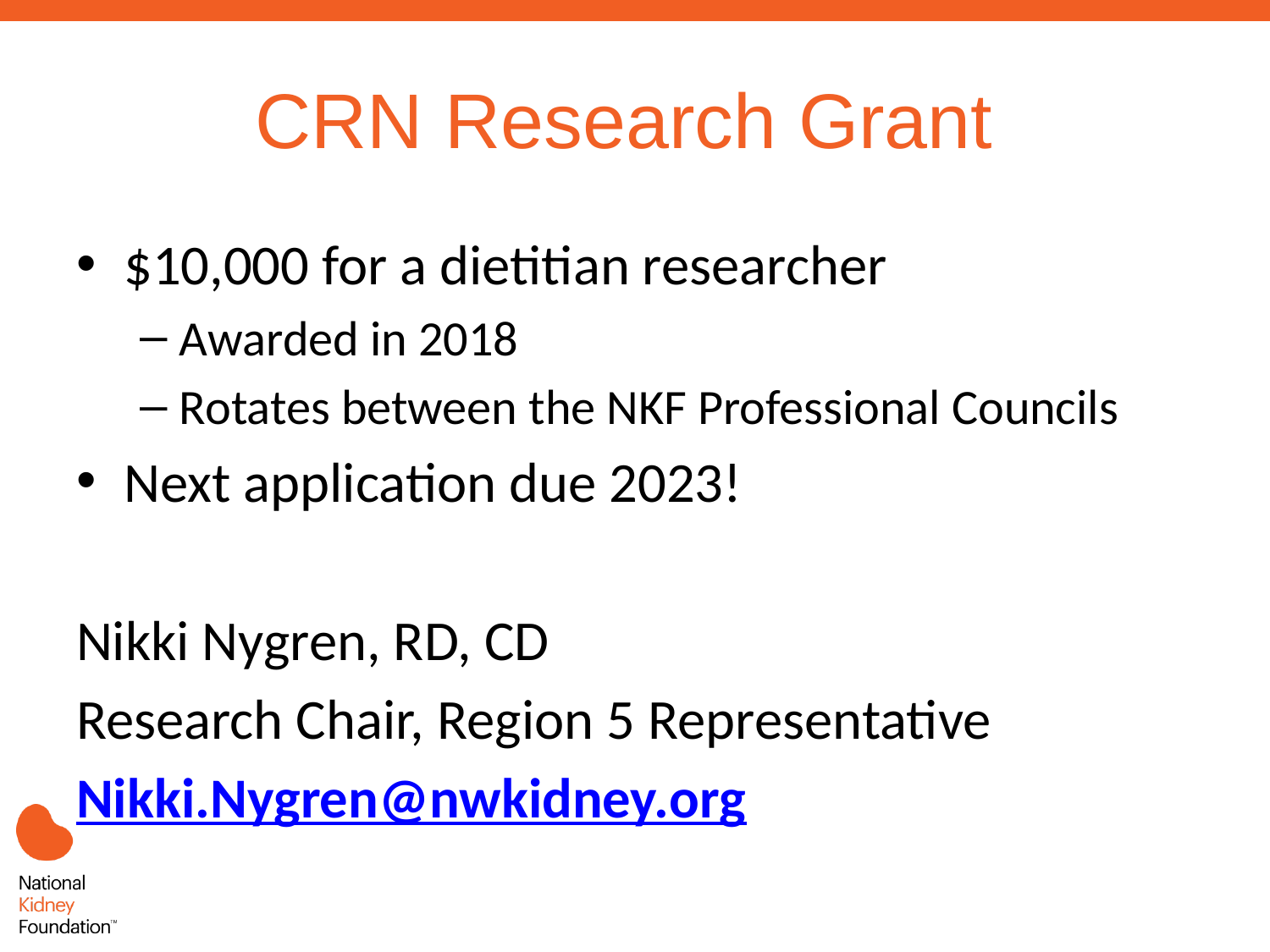

# CRN Research Grant
$10,000 for a dietitian researcher
Awarded in 2018
Rotates between the NKF Professional Councils
Next application due 2023!

Nikki Nygren, RD, CD
Research Chair, Region 5 Representative
Nikki.Nygren@nwkidney.org